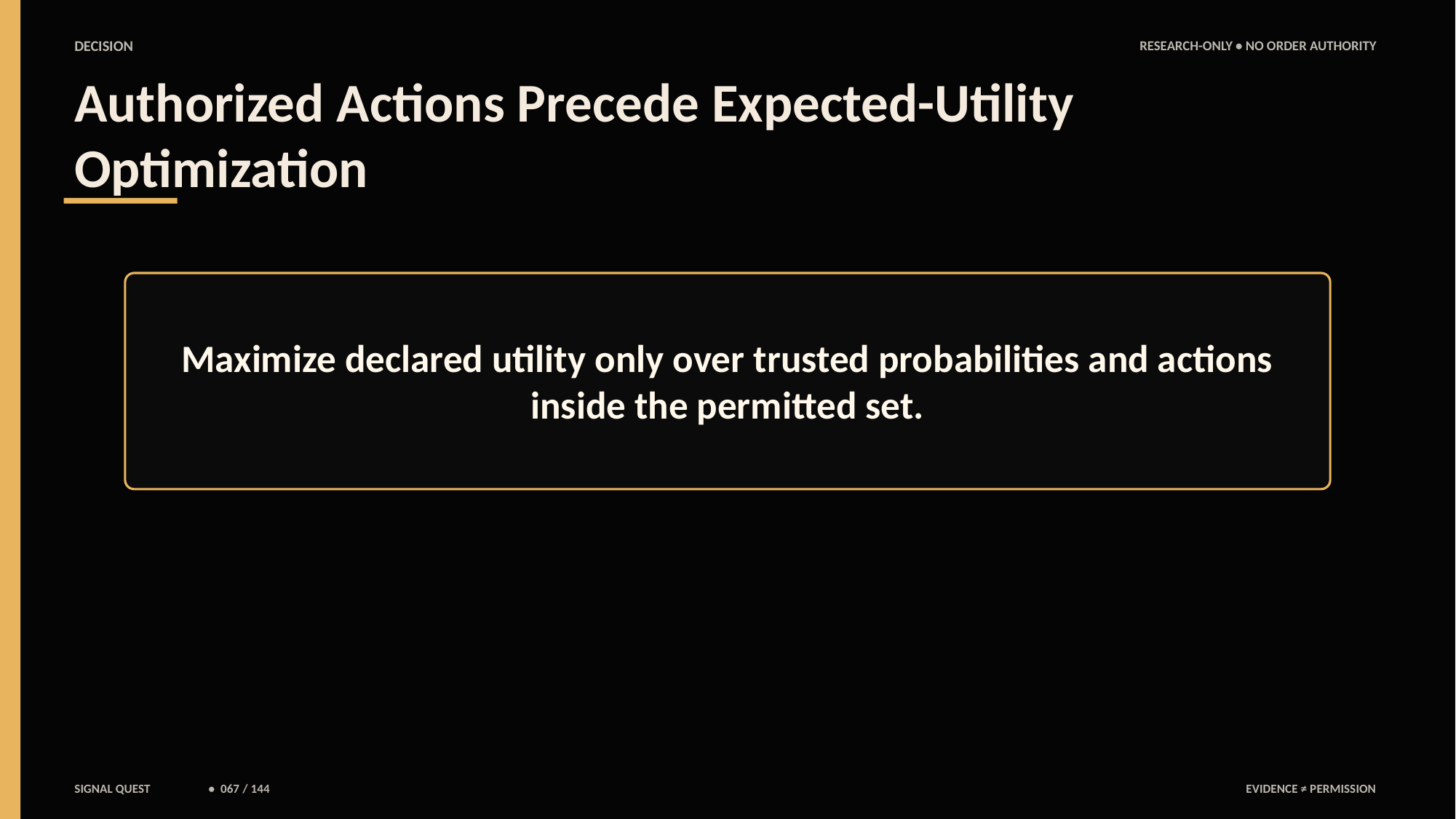

DECISION
RESEARCH-ONLY • NO ORDER AUTHORITY
Authorized Actions Precede Expected-Utility Optimization

Maximize declared utility only over trusted probabilities and actions inside the permitted set.
SIGNAL QUEST
•  067 / 144
EVIDENCE ≠ PERMISSION